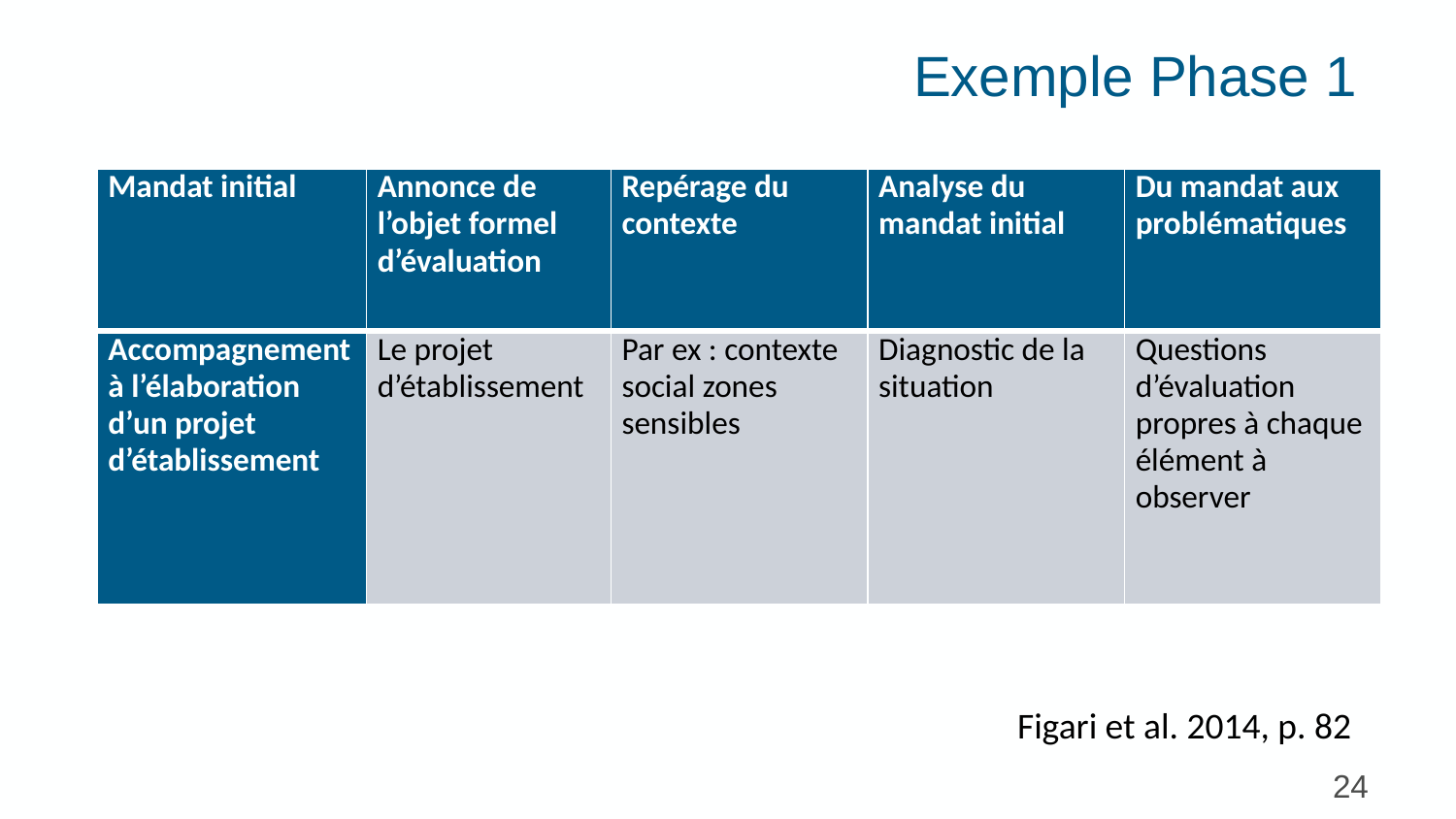

Exemple Phase 1
| Mandat initial | Annonce de l’objet formel d’évaluation | Repérage du contexte | Analyse du mandat initial | Du mandat aux problématiques |
| --- | --- | --- | --- | --- |
| Accompagnement à l’élaboration d’un projet d’établissement | Le projet d’établissement | Par ex : contexte social zones sensibles | Diagnostic de la situation | Questions d’évaluation propres à chaque élément à observer |
Figari et al. 2014, p. 82
24